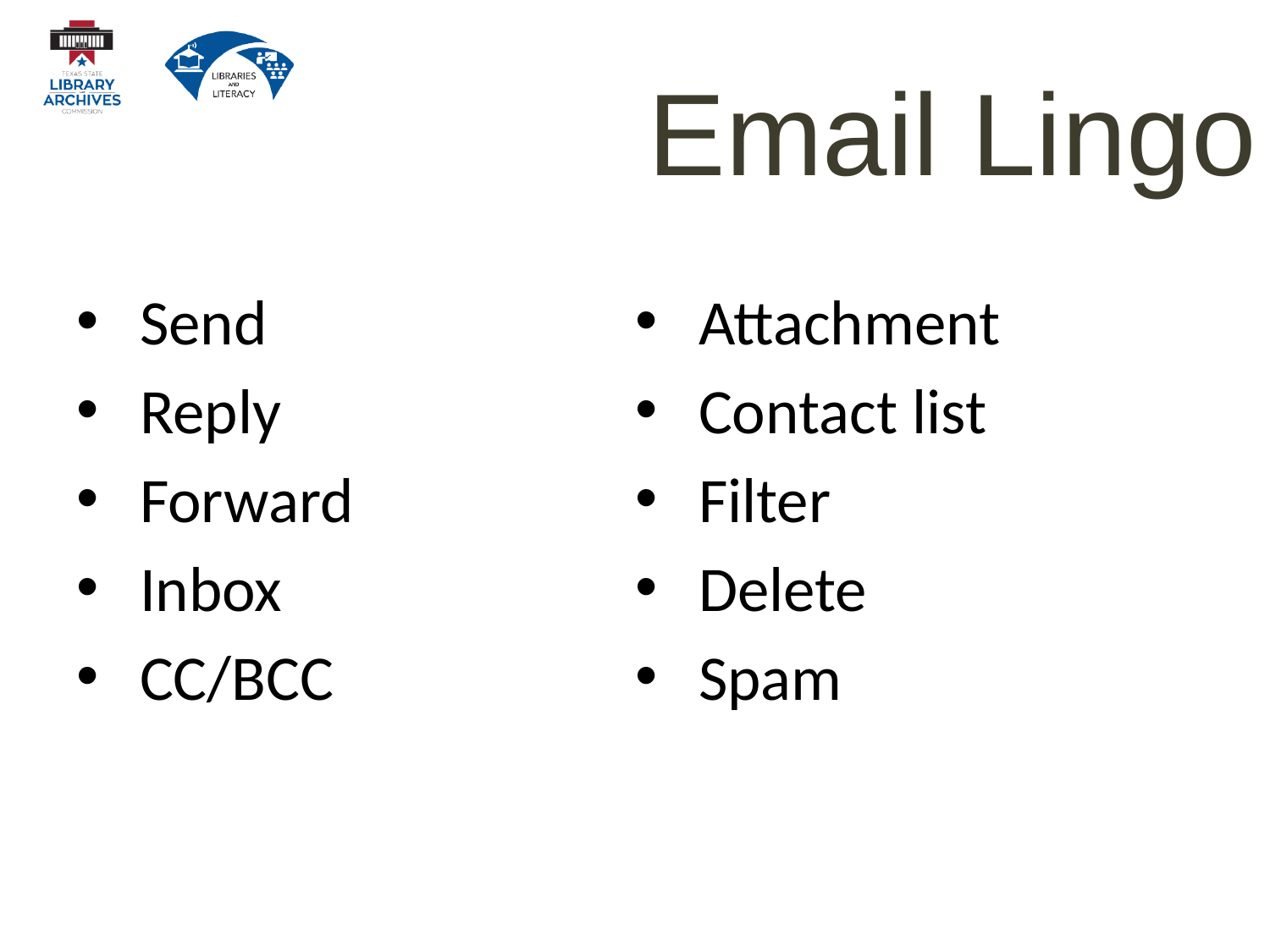

# Email Lingo
Send
Reply
Forward
Inbox
CC/BCC

Attachment
Contact list
Filter
Delete
Spam